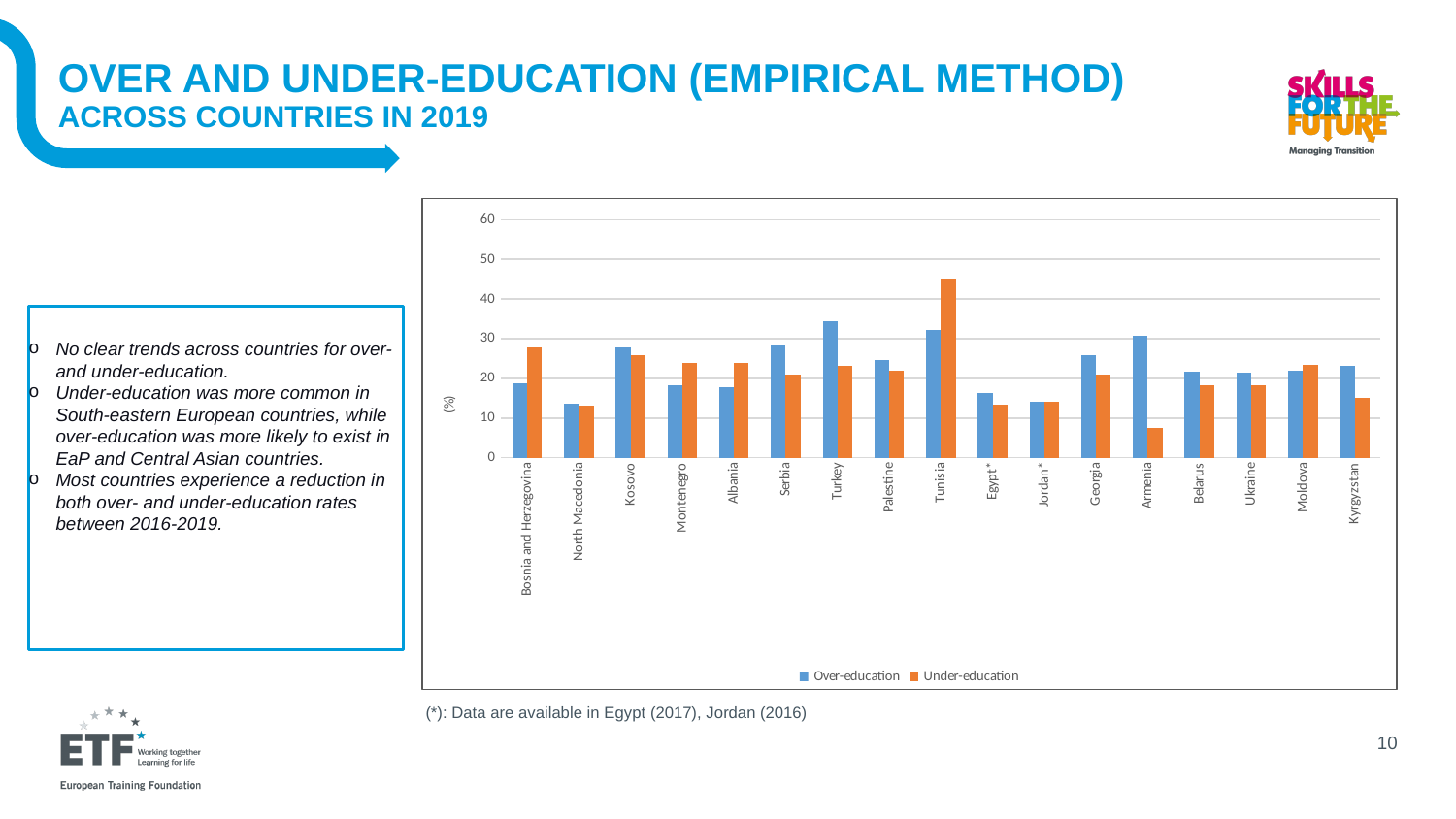

# over and under-education (Empirical method) across countries in 2019

### Chart

| Category | Over-education | Under-education |
|---|---|---|
| Bosnia and Herzegovina | 18.747347215612788 | 27.81052739507218 |
| North Macedonia | 13.584426879882812 | 13.023567199707031 |
| Kosovo | 27.767501 | 25.82522 |
| Montenegro | 18.314679923452434 | 23.893667438583844 |
| Albania | 17.87536727773138 | 23.929554230300283 |
| Serbia | 28.352507374250113 | 20.98345811503452 |
| Turkey | 34.38181686401367 | 23.243715286254883 |
| Palestine | 24.502779006958008 | 21.926382064819336 |
| Tunisia | 32.11020278930664 | 44.916316986083984 |
| Egypt* | 16.298839569091797 | 13.28165340423584 |
| Jordan* | 14.0535554885864 | 14.0535554885864 |
| Georgia | 25.88727771715974 | 20.965275486313963 |
| Armenia | 30.644580841064453 | 7.550112247467041 |
| Belarus | 21.62264055862153 | 18.22434930650577 |
| Ukraine | 21.532725956120284 | 18.322268318478052 |
| Moldova | 21.903535842895508 | 23.503070831298828 |
| Kyrgyzstan | 23.118178852148084 | 15.141705108204508 |
No clear trends across countries for over- and under-education.
Under-education was more common in South-eastern European countries, while over-education was more likely to exist in EaP and Central Asian countries.
Most countries experience a reduction in both over- and under-education rates between 2016-2019.
(*): Data are available in Egypt (2017), Jordan (2016)
10